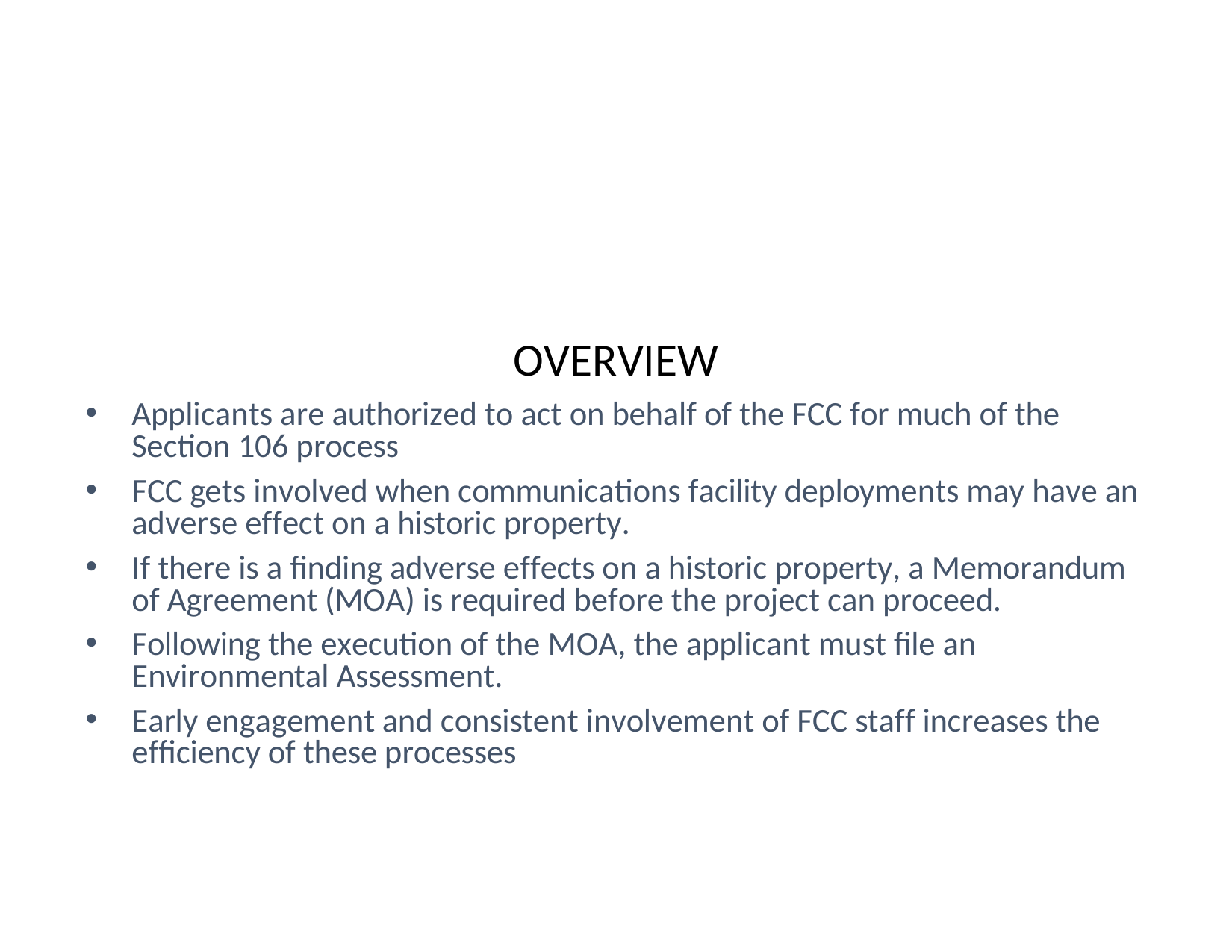

# OVERVIEW
Applicants are authorized to act on behalf of the FCC for much of the Section 106 process
FCC gets involved when communications facility deployments may have an adverse effect on a historic property.
If there is a finding adverse effects on a historic property, a Memorandum of Agreement (MOA) is required before the project can proceed.
Following the execution of the MOA, the applicant must file an Environmental Assessment.
Early engagement and consistent involvement of FCC staff increases the efficiency of these processes